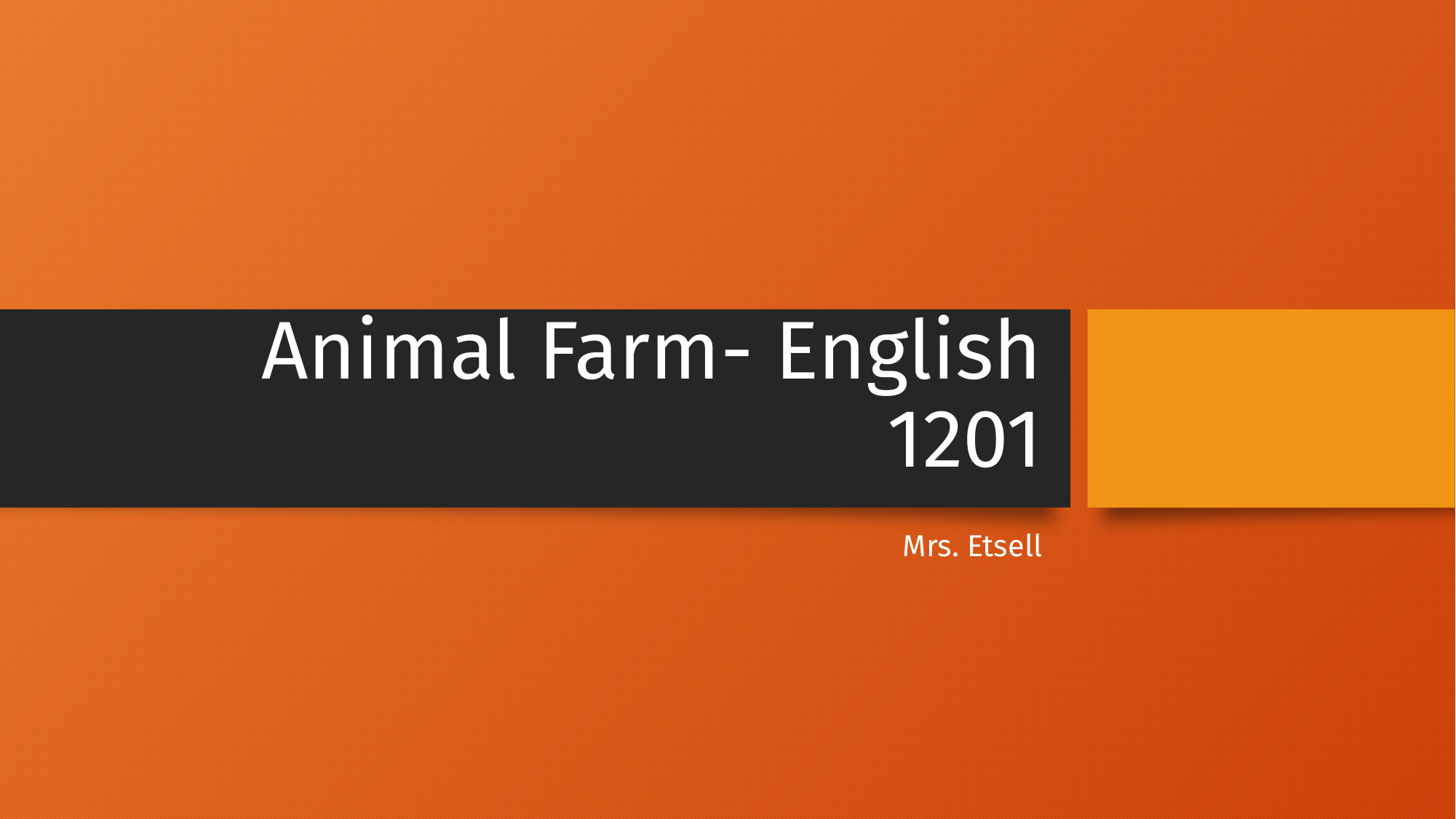

# Animal Farm- English 1201
Mrs. Etsell